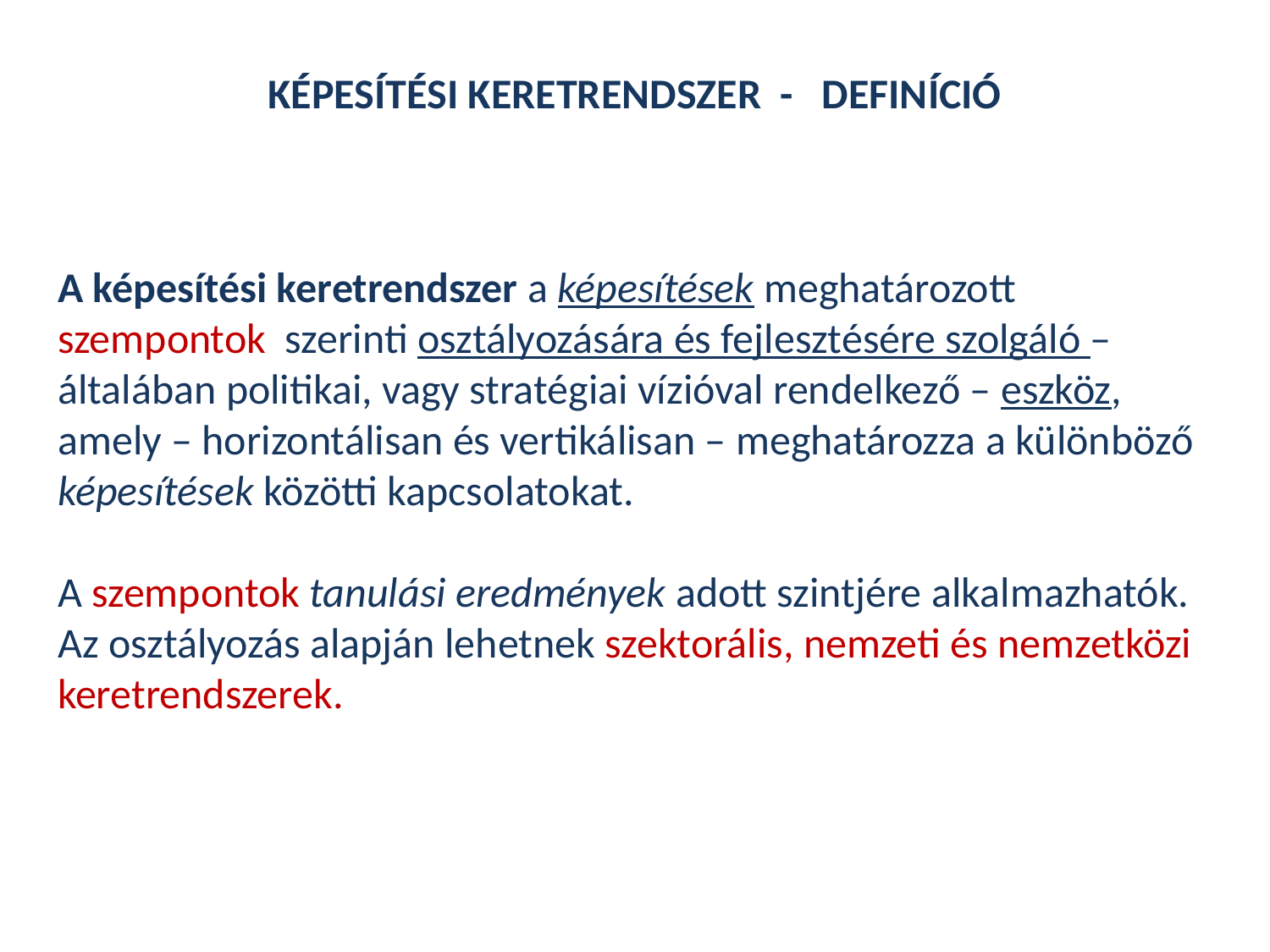

# KÉPESÍTÉSI KERETRENDSZER  -   DEFINÍCIÓ

A képesítési keretrendszer a képesítések meghatározott szempontok  szerinti osztályozására és fejlesztésére szolgáló – általában politikai, vagy stratégiai vízióval rendelkező – eszköz, amely – horizontálisan és vertikálisan – meghatározza a különböző képesítések közötti kapcsolatokat.

A szempontok tanulási eredmények adott szintjére alkalmazhatók.
Az osztályozás alapján lehetnek szektorális, nemzeti és nemzetközi  keretrendszerek.